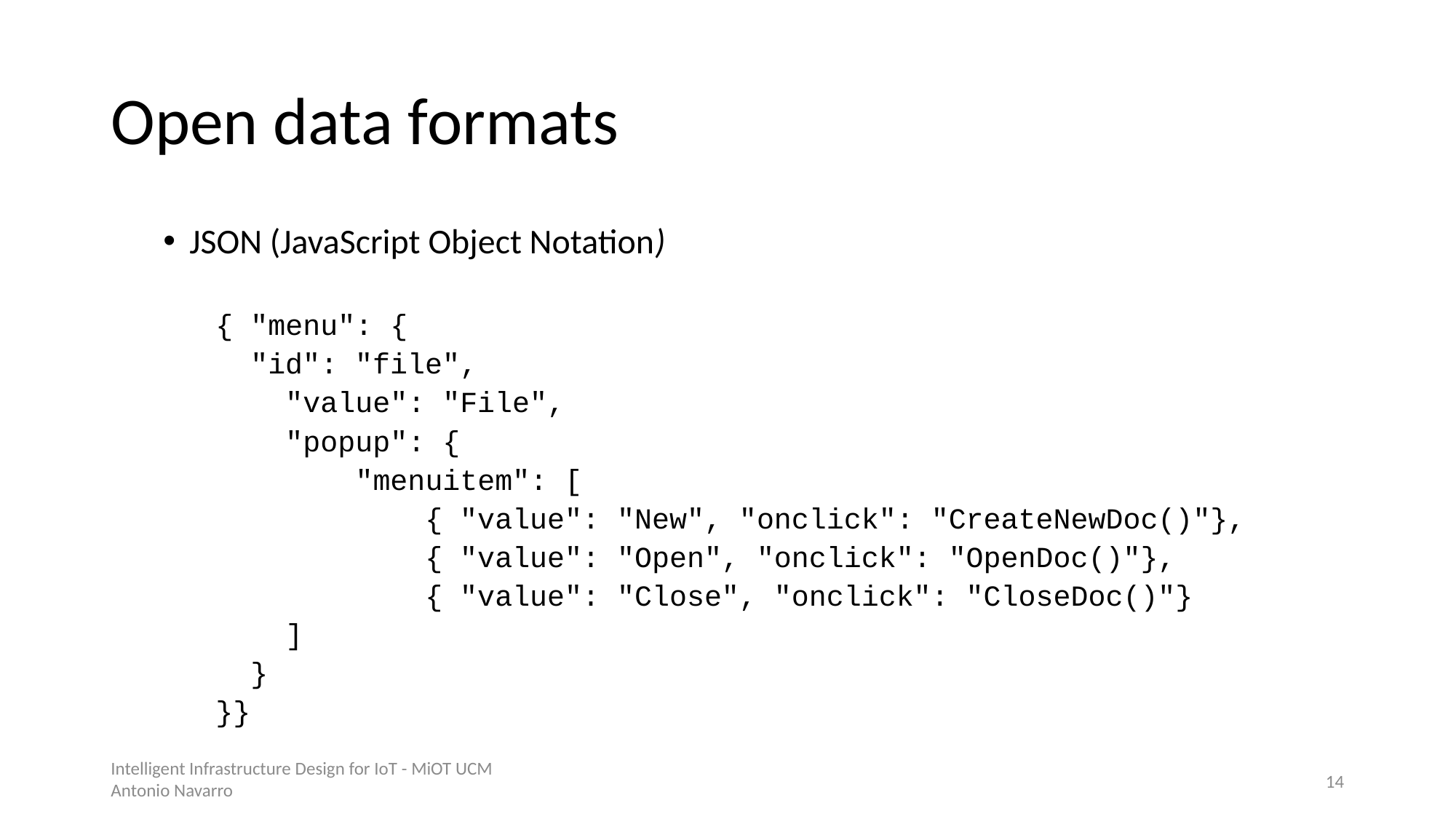

# Open data formats
JSON (JavaScript Object Notation)
{ "menu": {
  "id": "file",
    "value": "File",
    "popup": {
        "menuitem": [
            { "value": "New", "onclick": "CreateNewDoc()"},
            { "value": "Open", "onclick": "OpenDoc()"},
            { "value": "Close", "onclick": "CloseDoc()"}
    ]
  }
}}

Intelligent Infrastructure Design for IoT - MiOT UCM
Antonio Navarro
14